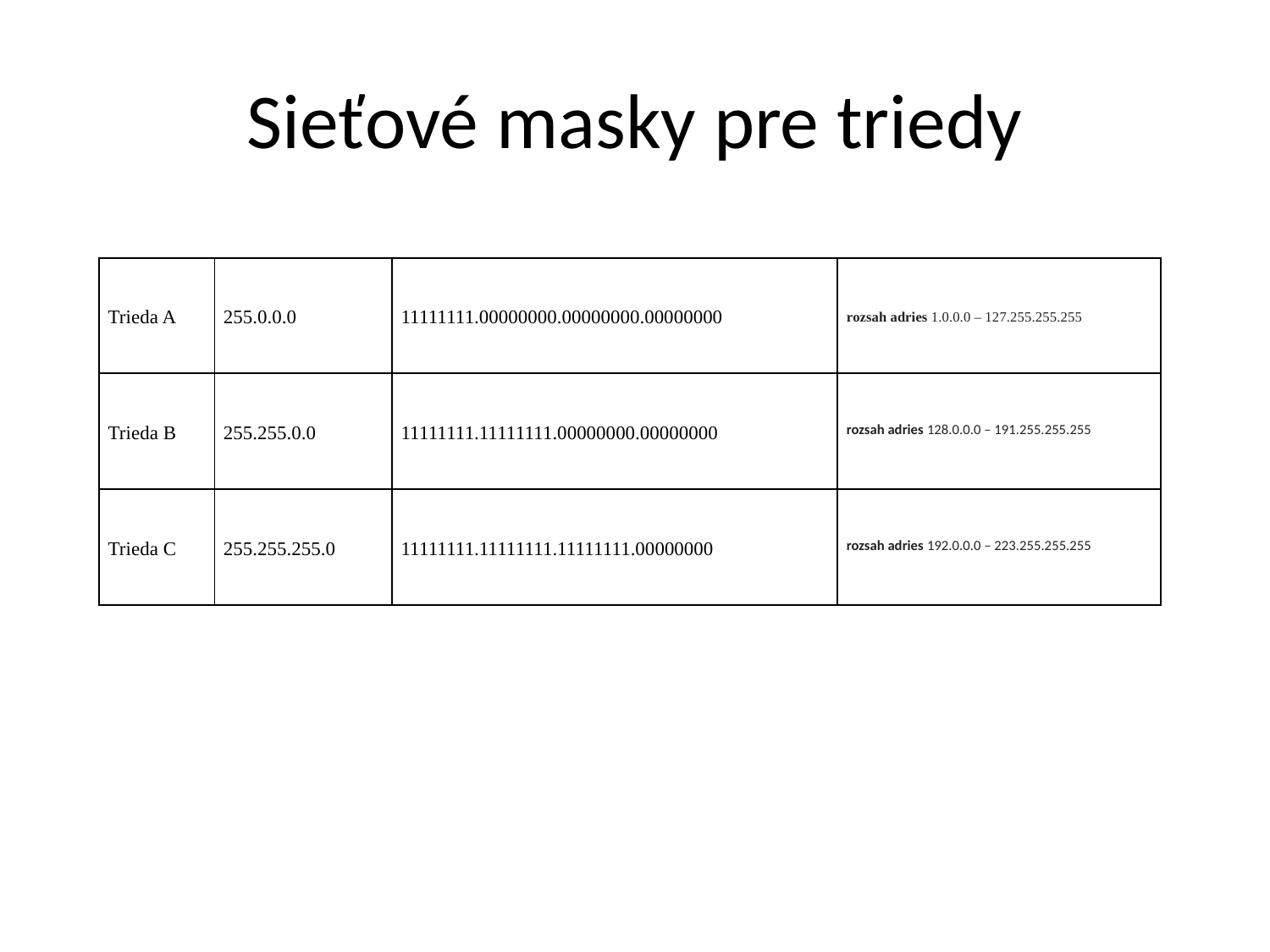

# Sieťové masky pre triedy
| Trieda A | 255.0.0.0 | 11111111.00000000.00000000.00000000 | rozsah adries 1.0.0.0 – 127.255.255.255 |
| --- | --- | --- | --- |
| Trieda B | 255.255.0.0 | 11111111.11111111.00000000.00000000 | rozsah adries 128.0.0.0 – 191.255.255.255 |
| Trieda C | 255.255.255.0 | 11111111.11111111.11111111.00000000 | rozsah adries 192.0.0.0 – 223.255.255.255 |